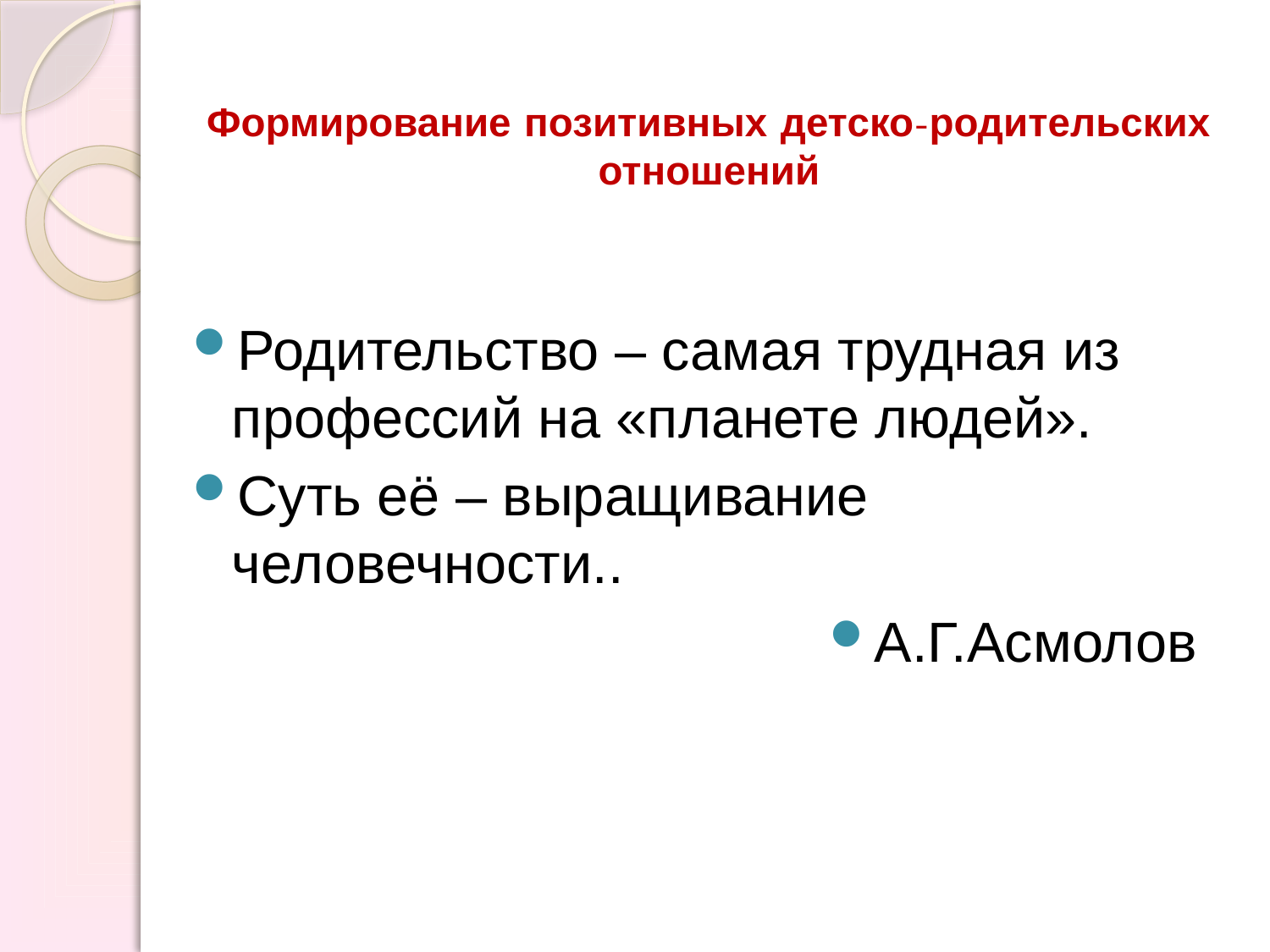

# Формирование позитивных детско-родительских отношений
Родительство – самая трудная из профессий на «планете людей».
Суть её – выращивание человечности..
А.Г.Асмолов